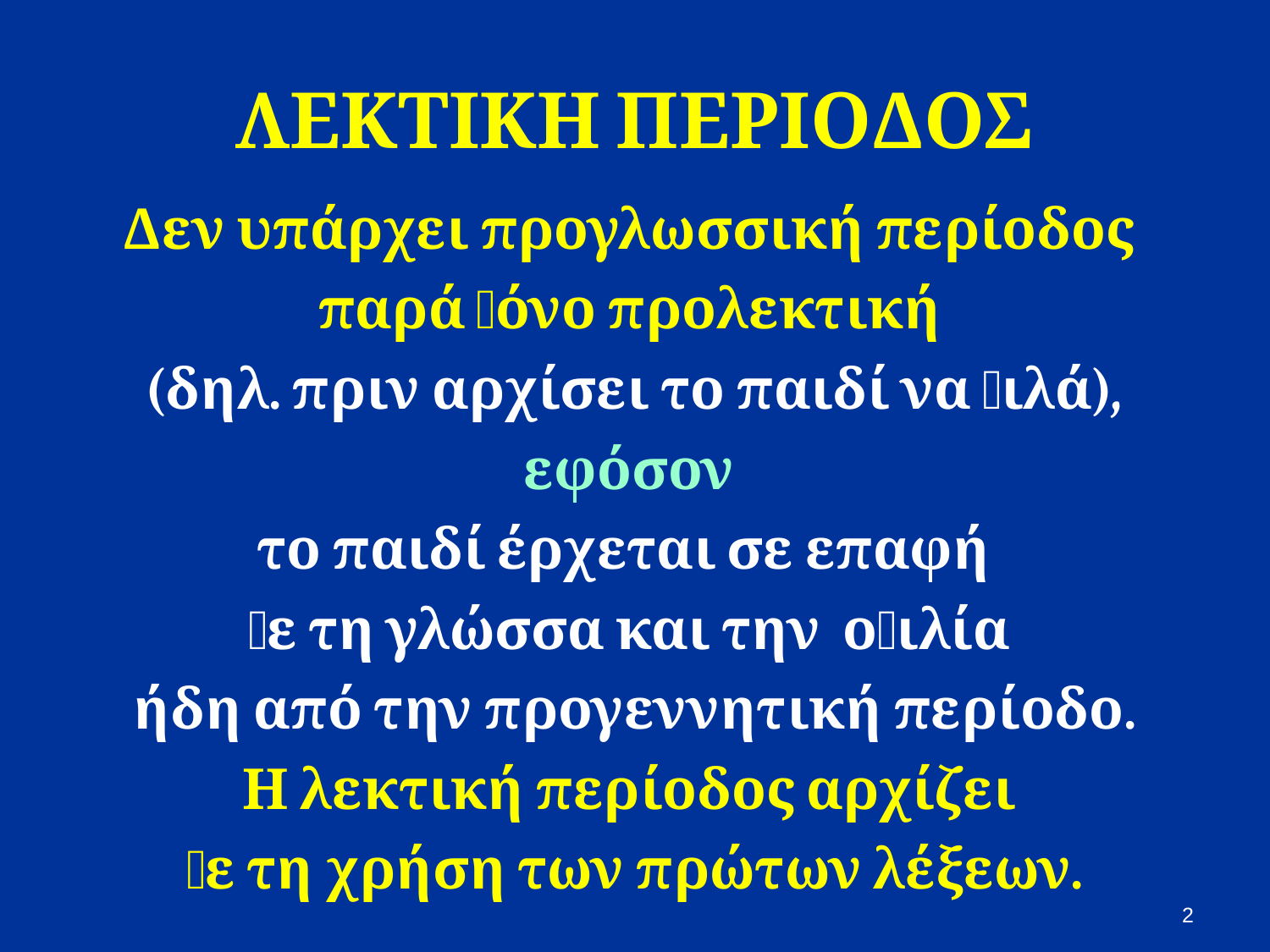

# ΛΕΚΤΙΚΗ ΠΕΡΙΟΔΟΣ
Δεν υπάρχει προγλωσσική περίοδος
παρά μόνο προλεκτική
(δηλ. πριν αρχίσει το παιδί να μιλά),
εφόσον
το παιδί έρχεται σε επαφή
με τη γλώσσα και την  ομιλία
ήδη από την προγεννητική περίοδο.
Η λεκτική περίοδος αρχίζει
με τη χρήση των πρώτων λέξεων.
2